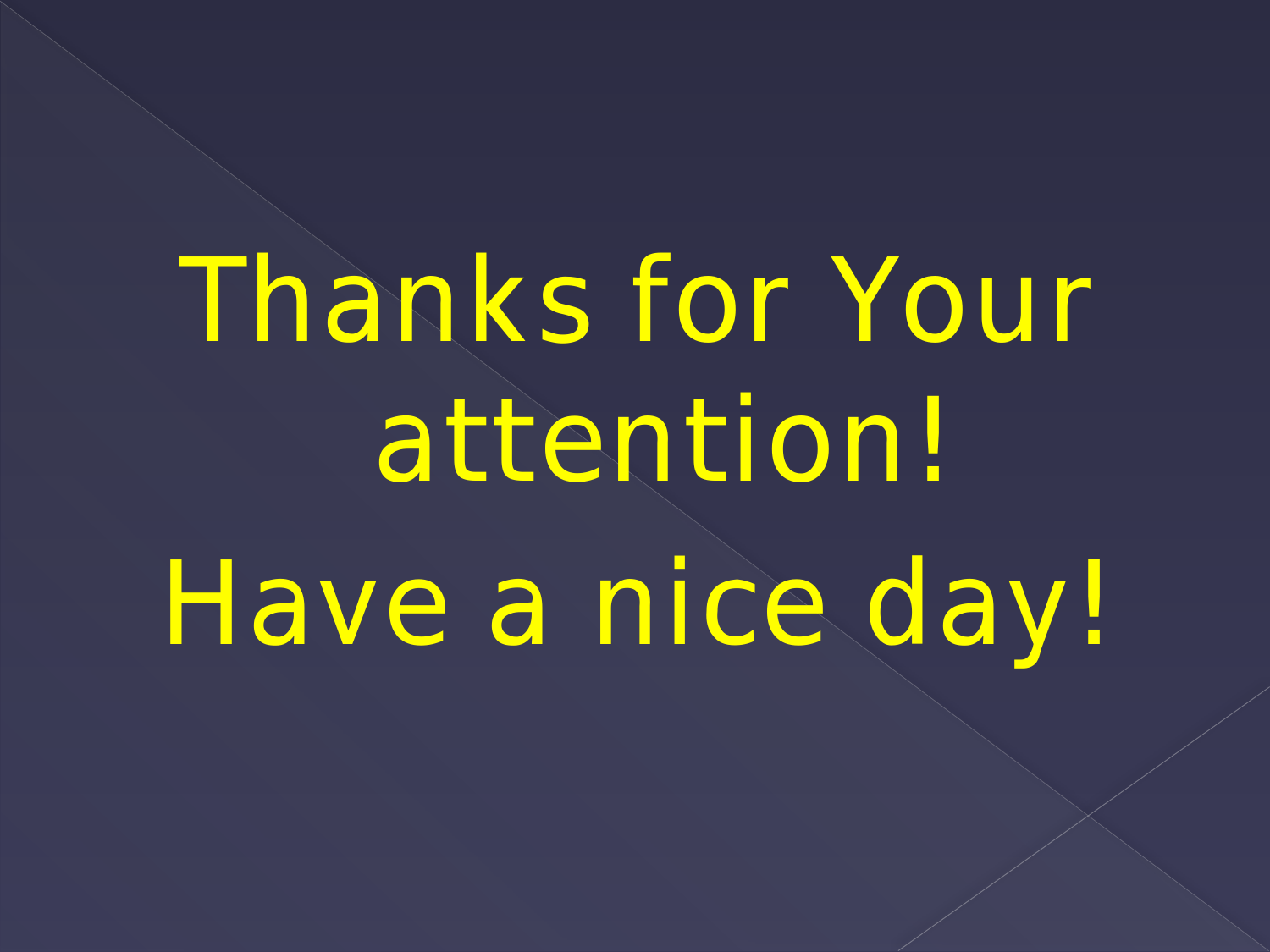

Thanks for Your attention!
Have a nice day!